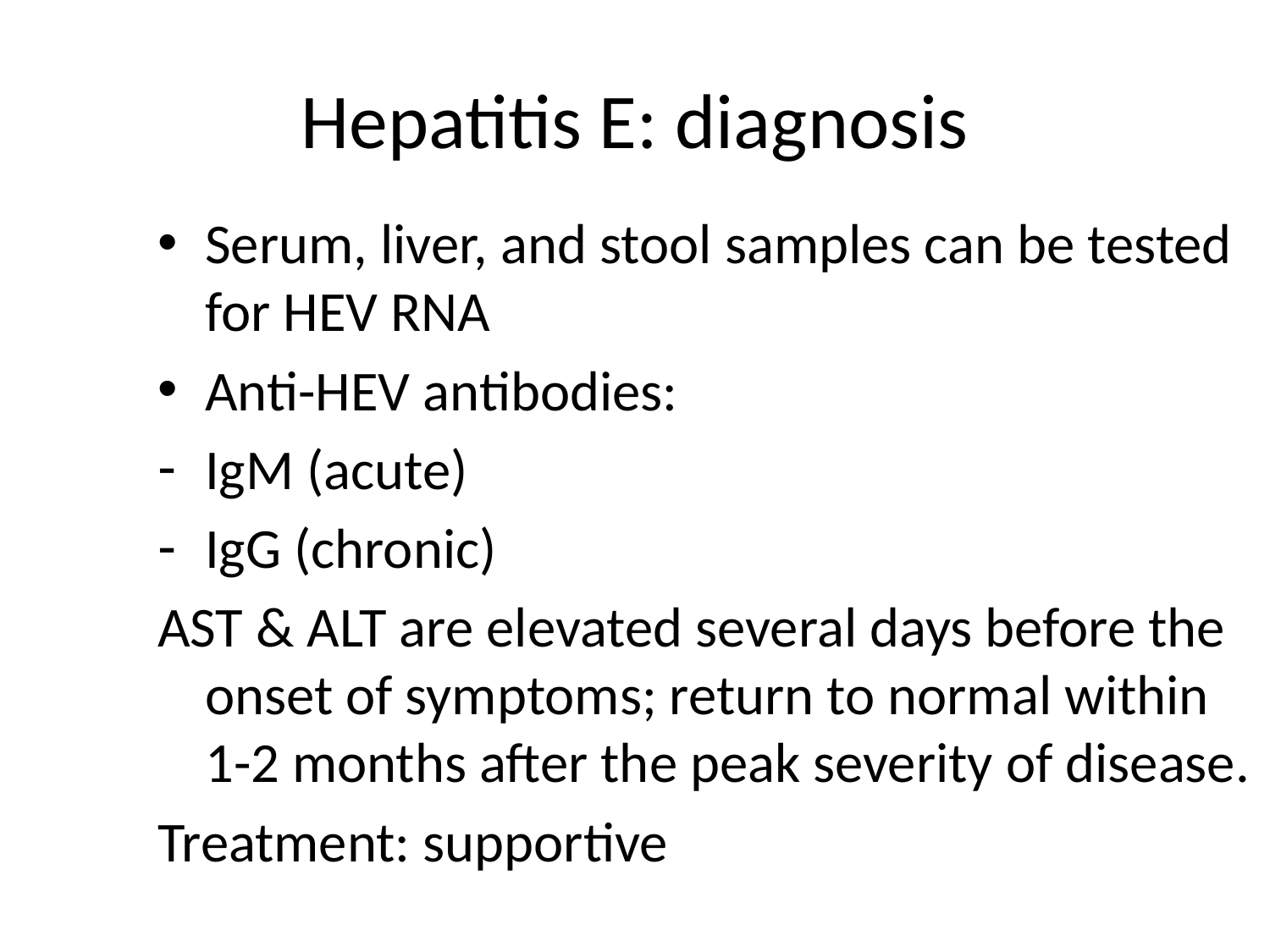

# Hepatitis E: diagnosis
Serum, liver, and stool samples can be tested for HEV RNA
Anti-HEV antibodies:
IgM (acute)
IgG (chronic)
AST & ALT are elevated several days before the onset of symptoms; return to normal within 1-2 months after the peak severity of disease.
Treatment: supportive